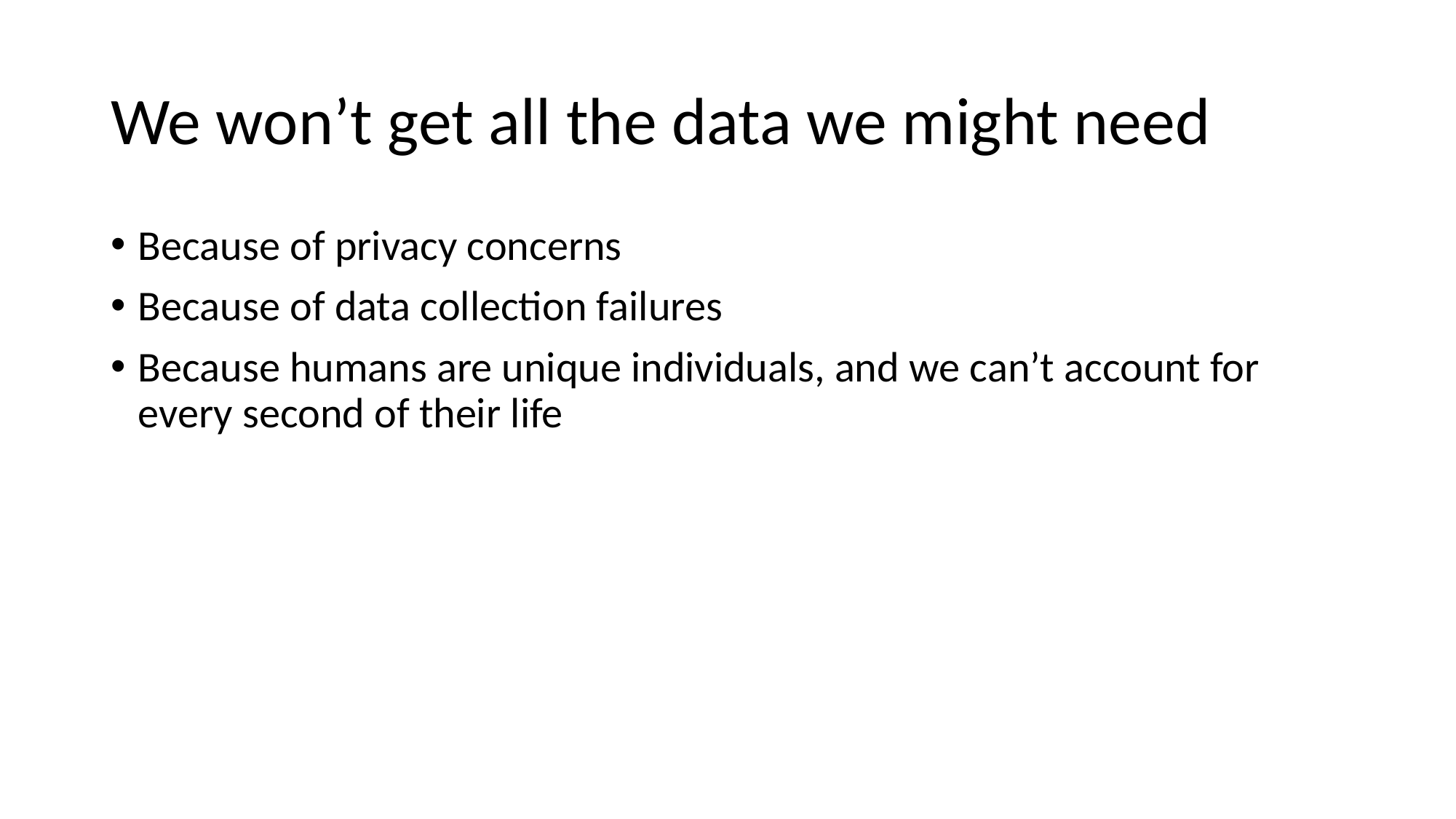

# We won’t get all the data we might need
Because of privacy concerns
Because of data collection failures
Because humans are unique individuals, and we can’t account for every second of their life